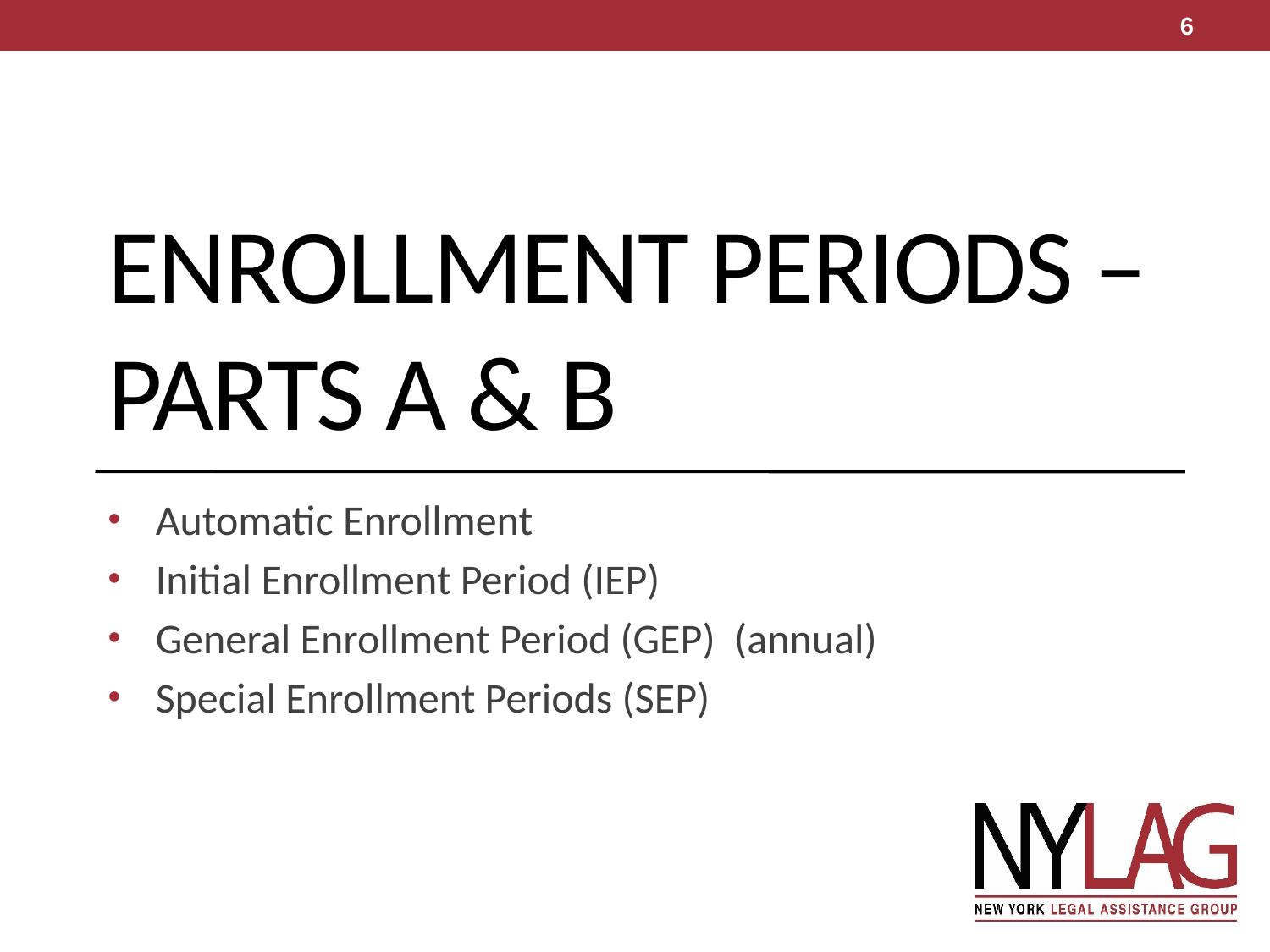

6
# Enrollment Periods – Parts A & B
Automatic Enrollment
Initial Enrollment Period (IEP)
General Enrollment Period (GEP)  (annual)
Special Enrollment Periods (SEP)